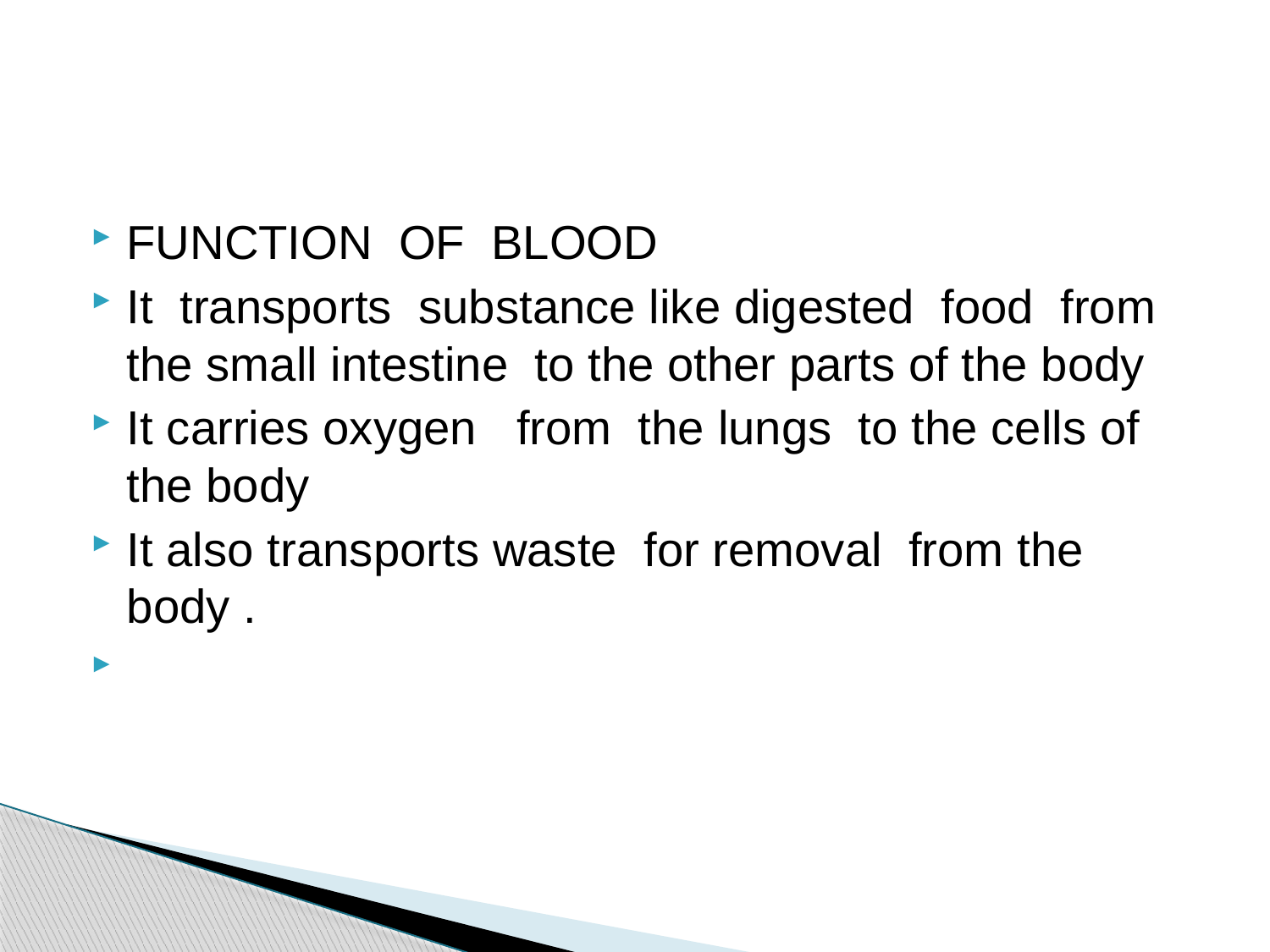

#
FUNCTION  OF  BLOOD
It  transports  substance like digested  food  from the small intestine  to the other parts of the body
It carries oxygen   from  the lungs  to the cells of the body
It also transports waste  for removal  from the body .